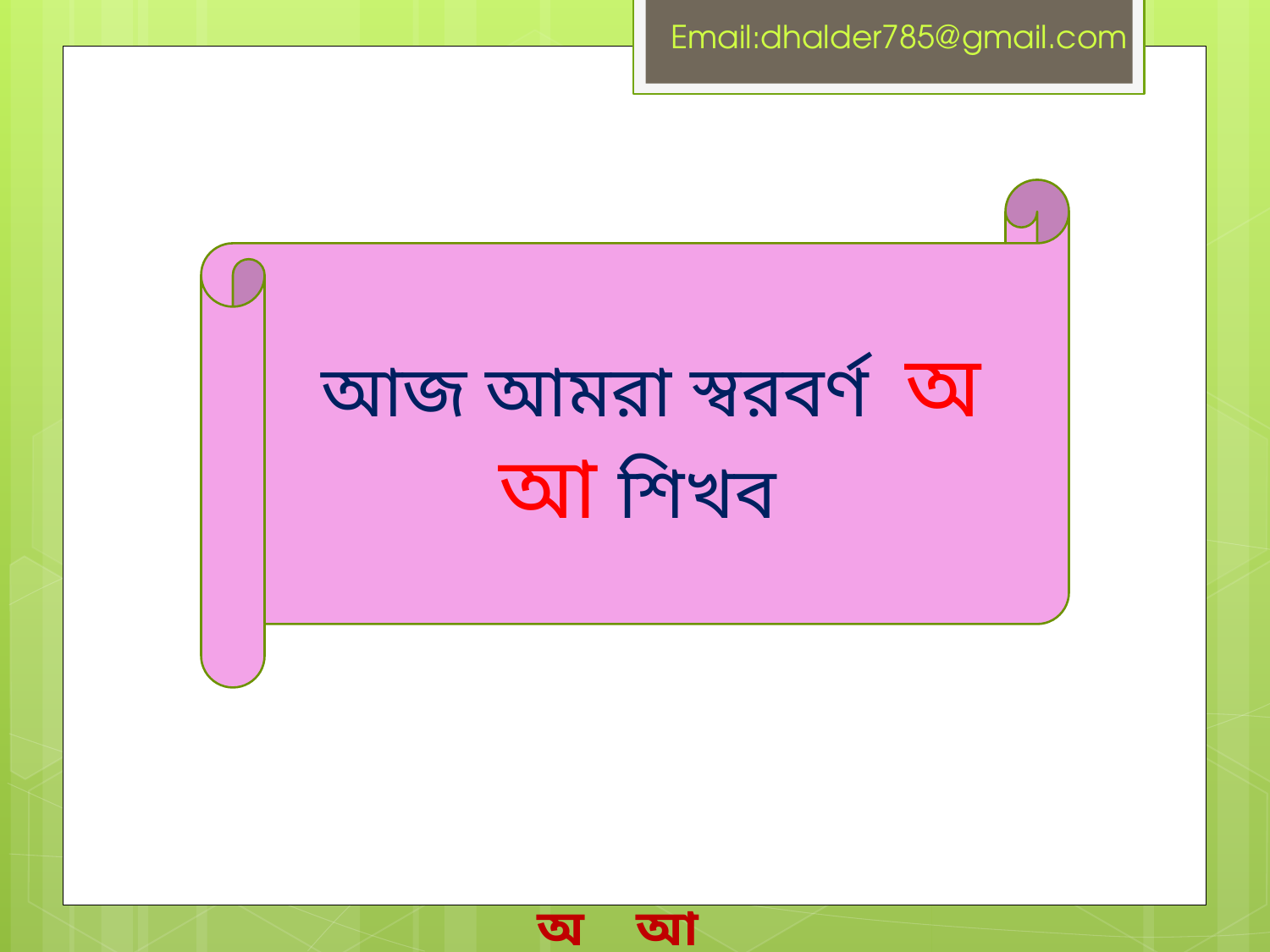

Email:dhalder785@gmail.com
আজ আমরা স্বরবর্ণ  অ আ শিখব
অ    আ